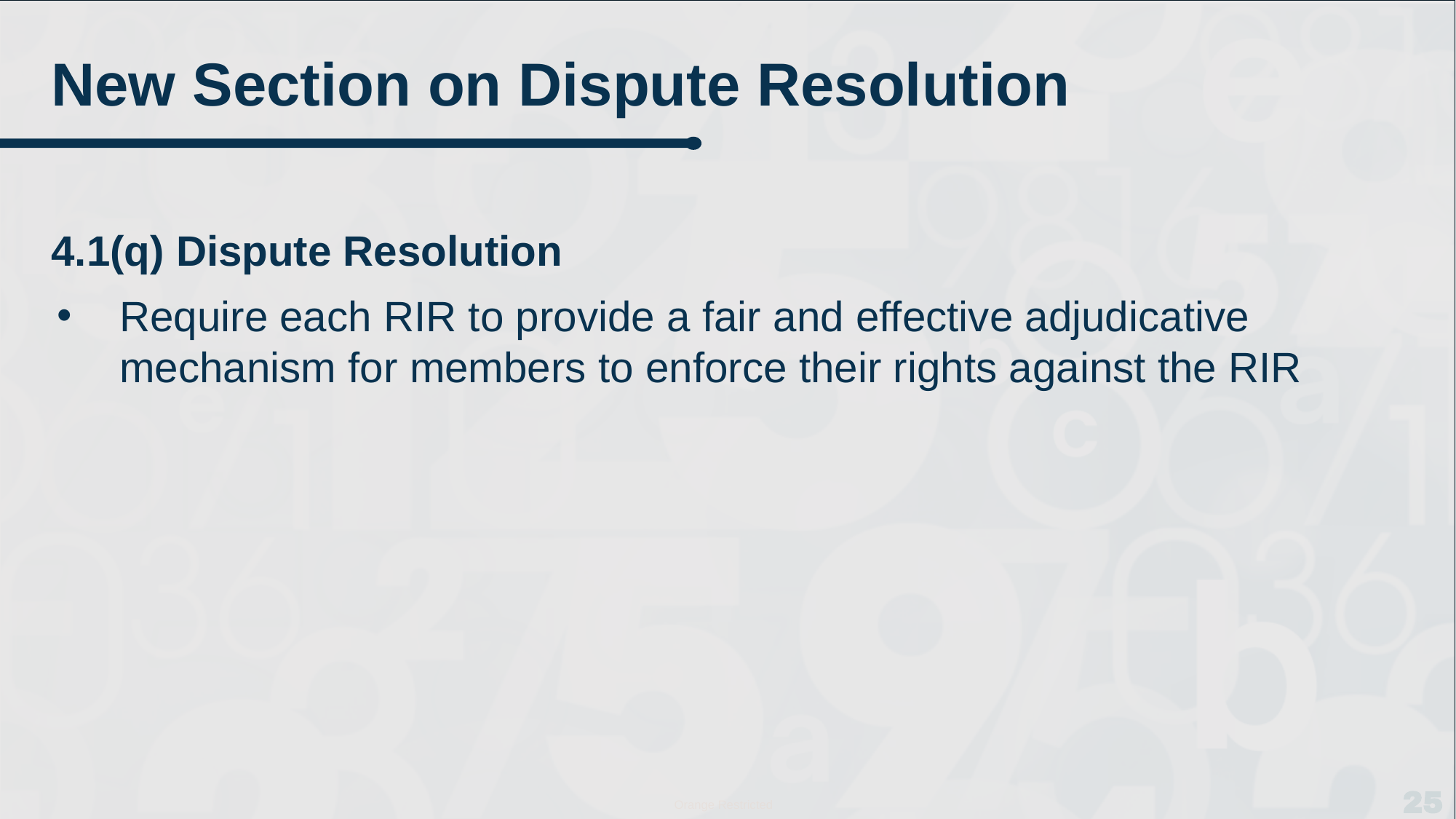

# New Section on Dispute Resolution
4.1(q) Dispute Resolution
Require each RIR to provide a fair and effective adjudicative mechanism for members to enforce their rights against the RIR